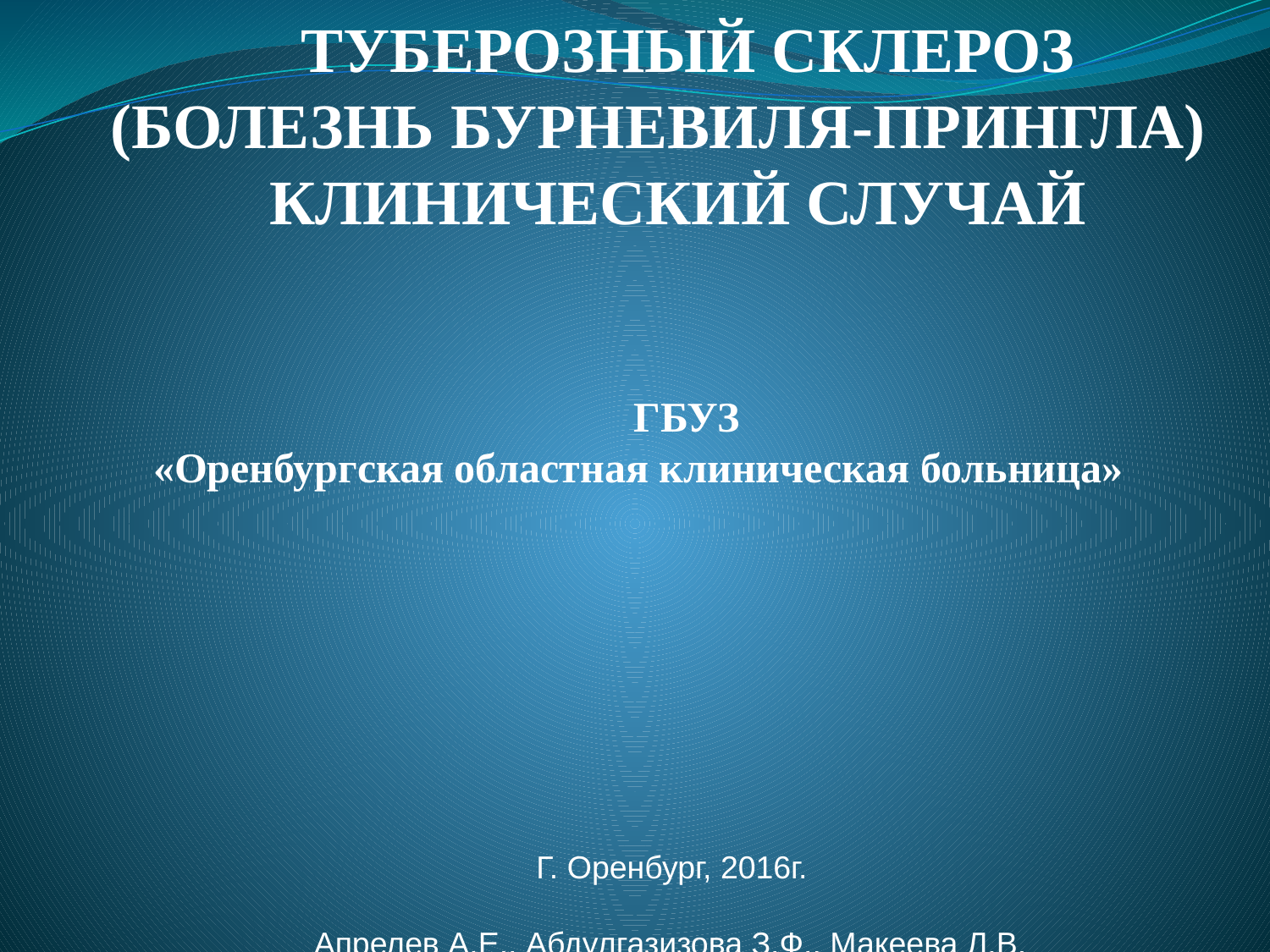

ТУБЕРОЗНЫЙ СКЛЕРОЗ
    (БОЛЕЗНЬ БУРНЕВИЛЯ-ПРИНГЛА)
              КЛИНИЧЕСКИЙ СЛУЧАЙ

                                                                  ГБУЗ
          «Оренбургская областная клиническая больница»

                                                       Г. Оренбург, 2016г.

                              Апрелев А.Е., Абдулгазизова З.Ф., Макеева Л.В.